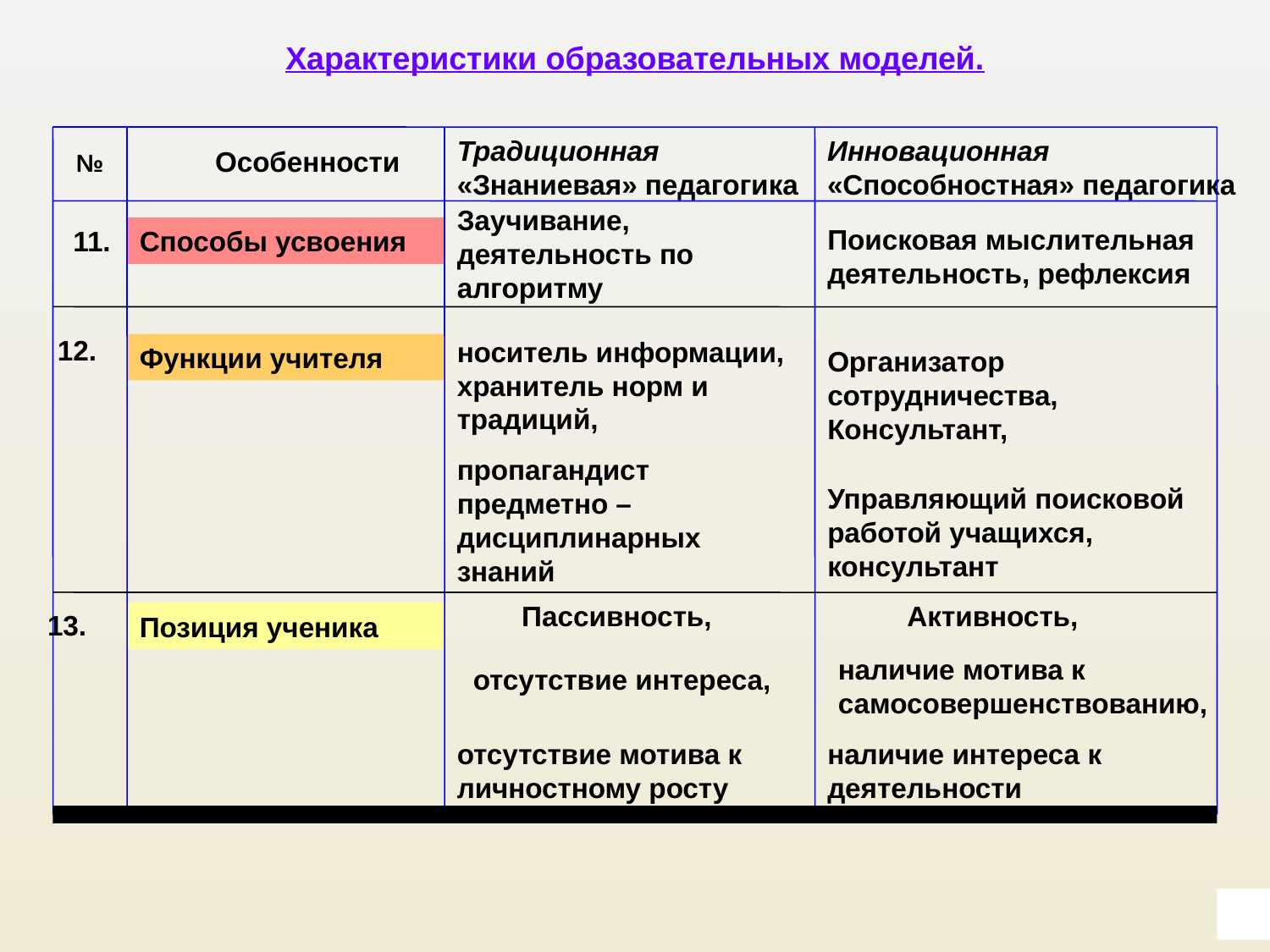

Характеристики образовательных моделей.

Традиционная   «Знаниевая» педагогика
Инновационная «Способностная» педагогика
№                Особенности
Заучивание, деятельность по алгоритму
Поисковая мыслительная деятельность, рефлексия
 11.
Способы усвоения

12.
носитель информации, хранитель норм и традиций,
Функции учителя
Организатор сотрудничества, Консультант,
пропагандист предметно – дисциплинарных знаний
Управляющий поисковой работой учащихся, консультант

Пассивность,
Активность,
13.
Позиция ученика
наличие мотива к самосовершенствованию,
отсутствие интереса,
отсутствие мотива к личностному росту
наличие интереса к деятельности